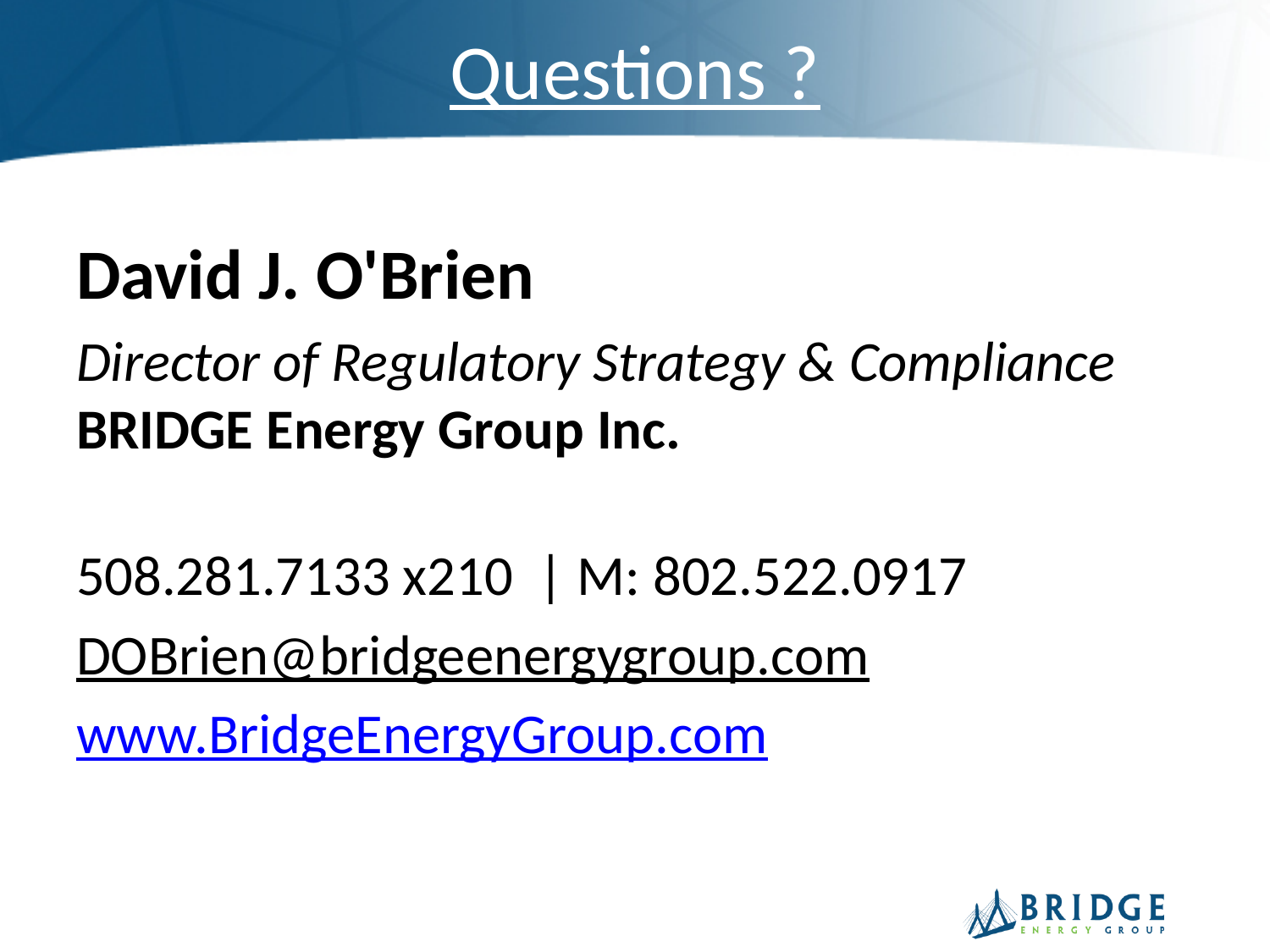

# Questions ?
David J. O'Brien
Director of Regulatory Strategy & Compliance
BRIDGE Energy Group Inc.
508.281.7133 x210  | M: 802.522.0917
DOBrien@bridgeenergygroup.com
www.BridgeEnergyGroup.com